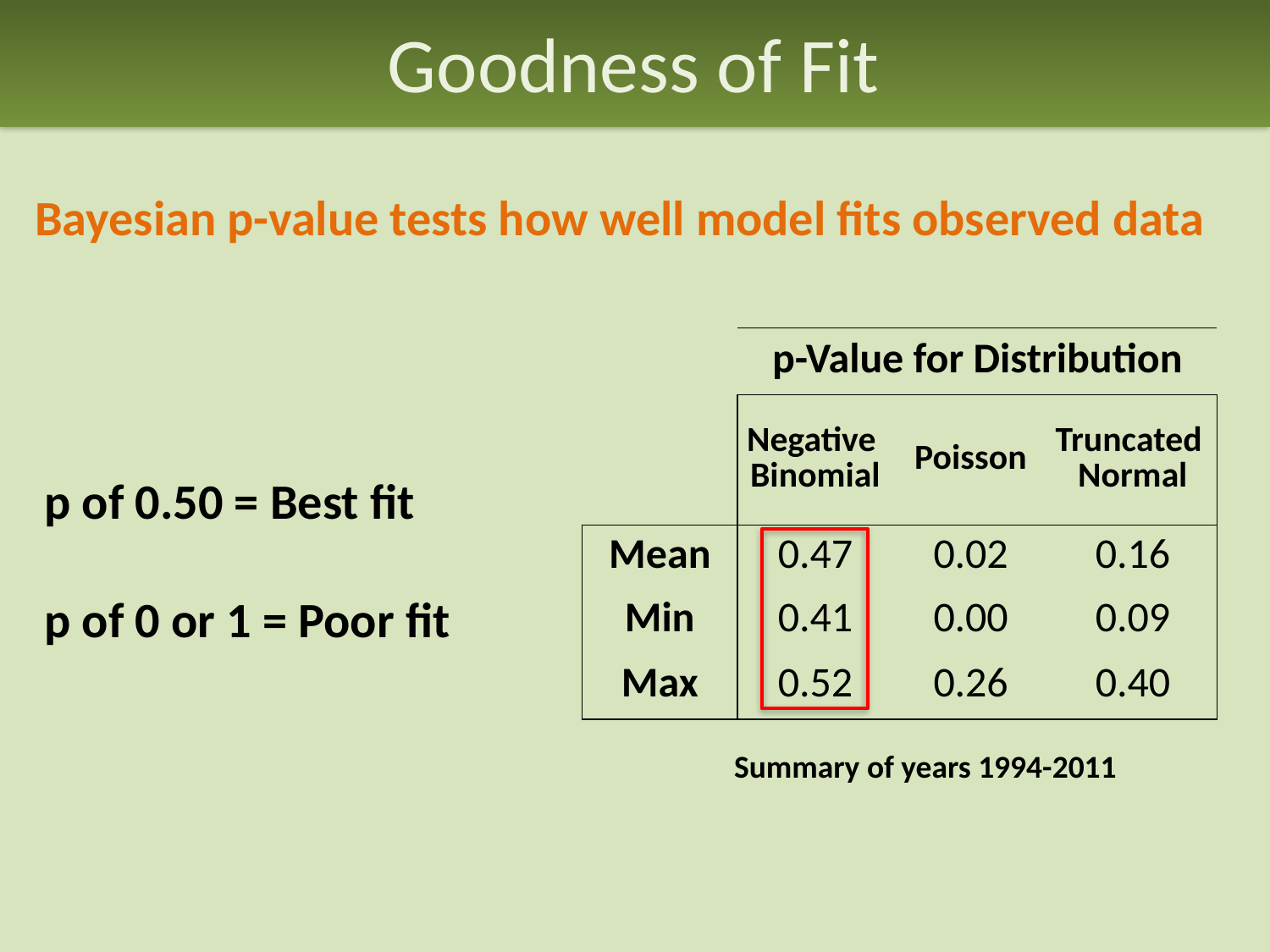

# Goodness of Fit
Bayesian p-value tests how well model fits observed data

|  | p-Value for Distribution |  |  |
| --- | --- | --- | --- |
|  | Negative Binomial | Poisson | Truncated Normal |
| Mean | 0.47 | 0.02 | 0.16 |
| Min | 0.41 | 0.00 | 0.09 |
| Max | 0.52 | 0.26 | 0.40 |

p of 0.50 = Best fit

p of 0 or 1 = Poor fit

Summary of years 1994-2011